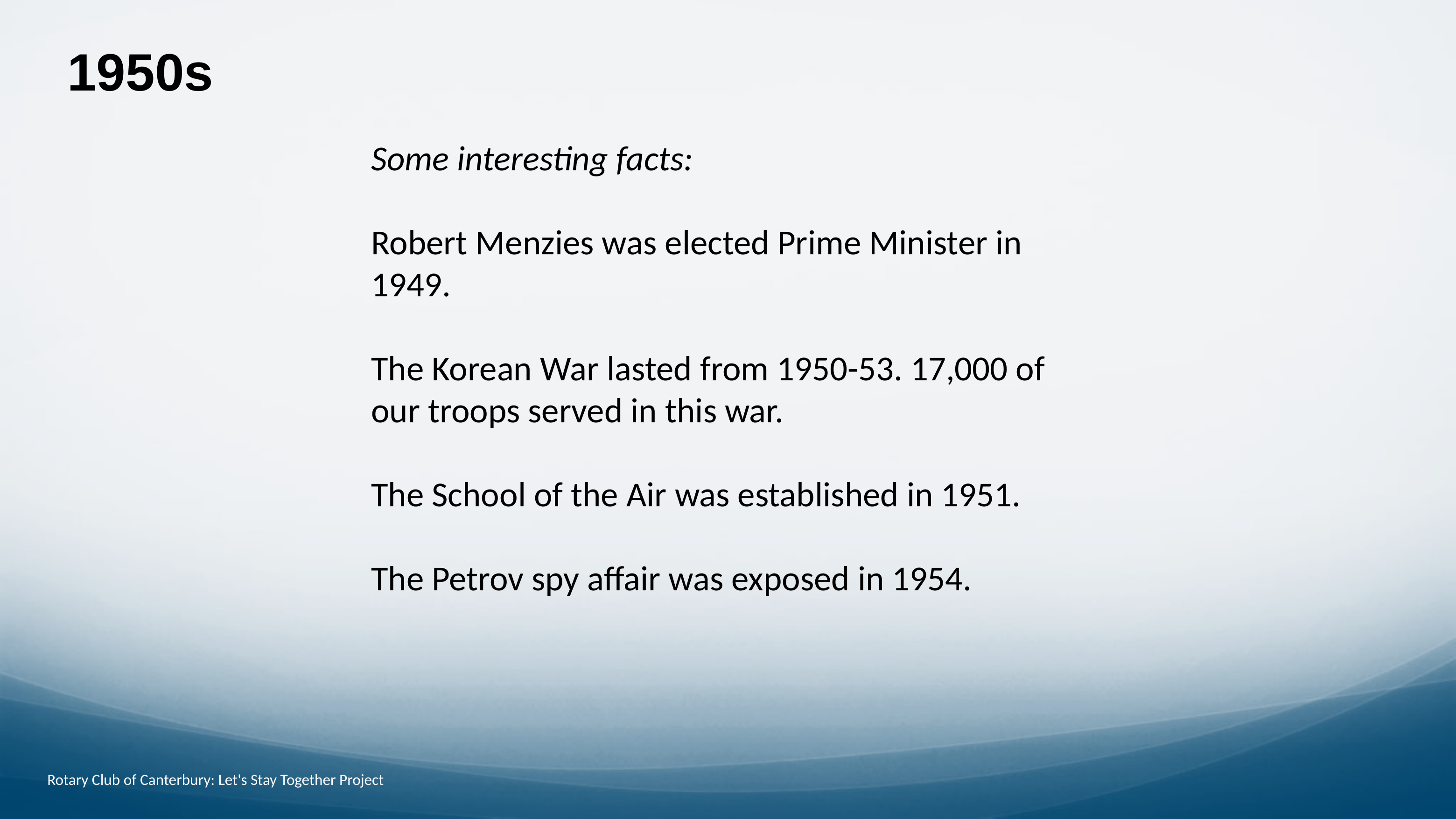

1950s
Some interesting facts:

Robert Menzies was elected Prime Minister in 1949.

The Korean War lasted from 1950-53. 17,000 of our troops served in this war.

The School of the Air was established in 1951.

The Petrov spy affair was exposed in 1954.
Rotary Club of Canterbury: Let's Stay Together Project